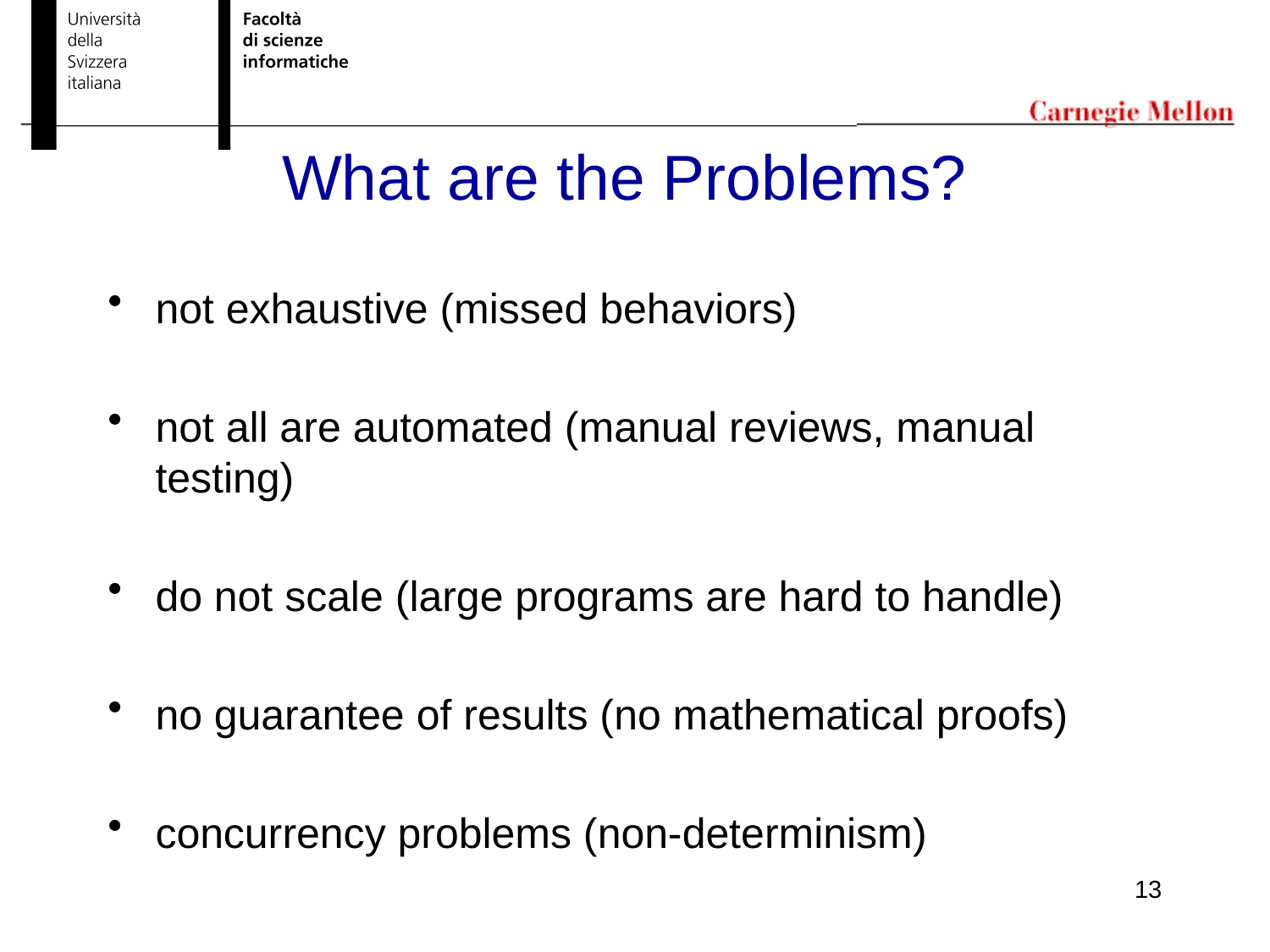

What are the Problems?
not exhaustive (missed behaviors)

not all are automated (manual reviews, manual testing)

do not scale (large programs are hard to handle)

no guarantee of results (no mathematical proofs)

concurrency problems (non-determinism)

13